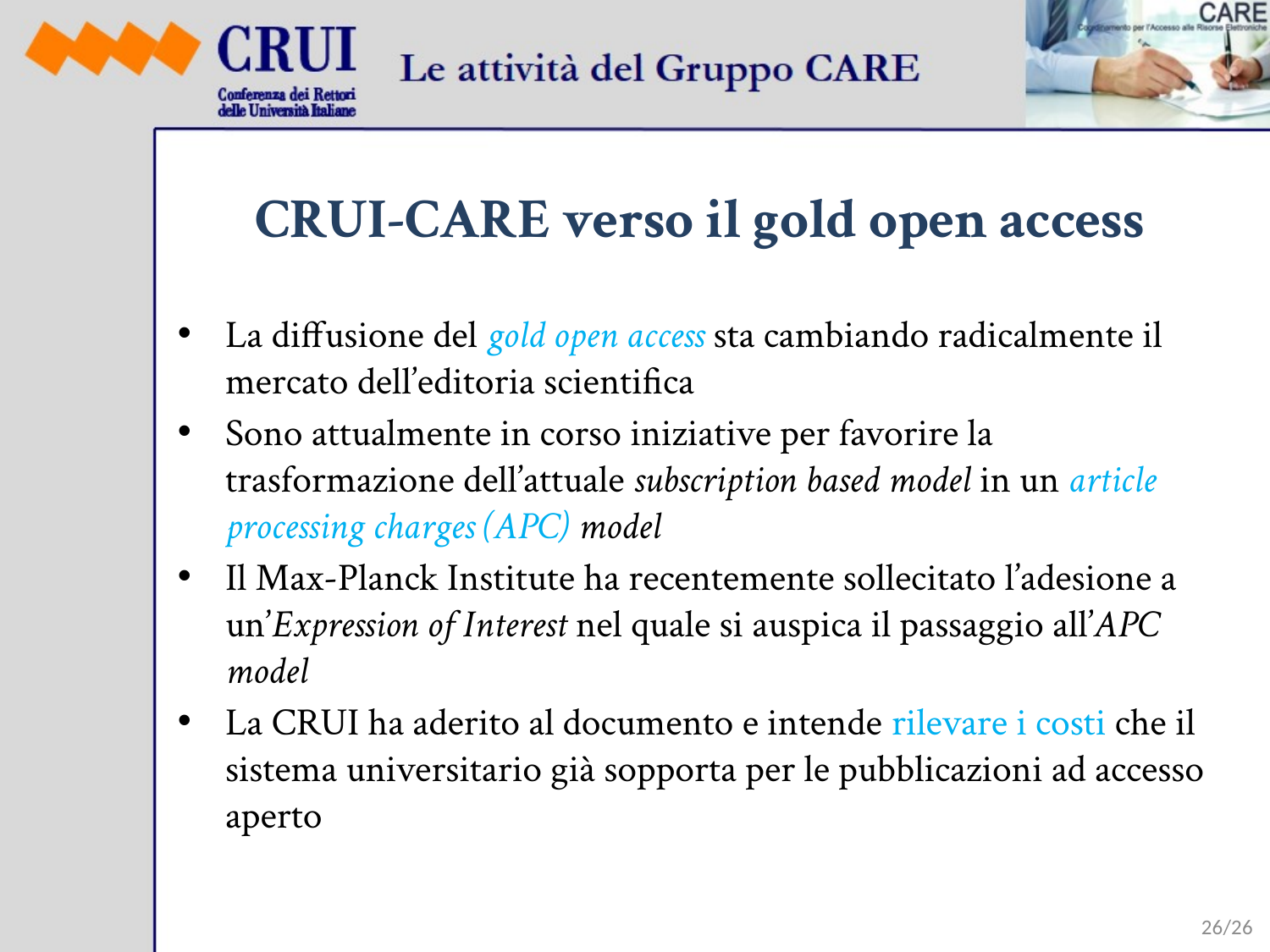

# CRUI-CARE verso il gold open access
La diffusione del gold open access sta cambiando radicalmente il mercato dell’editoria scientifica
Sono attualmente in corso iniziative per favorire la trasformazione dell’attuale subscription based model in un article processing charges (APC) model
Il Max-Planck Institute ha recentemente sollecitato l’adesione a un’Expression of Interest nel quale si auspica il passaggio all’APC model
La CRUI ha aderito al documento e intende rilevare i costi che il sistema universitario già sopporta per le pubblicazioni ad accesso aperto

26/26